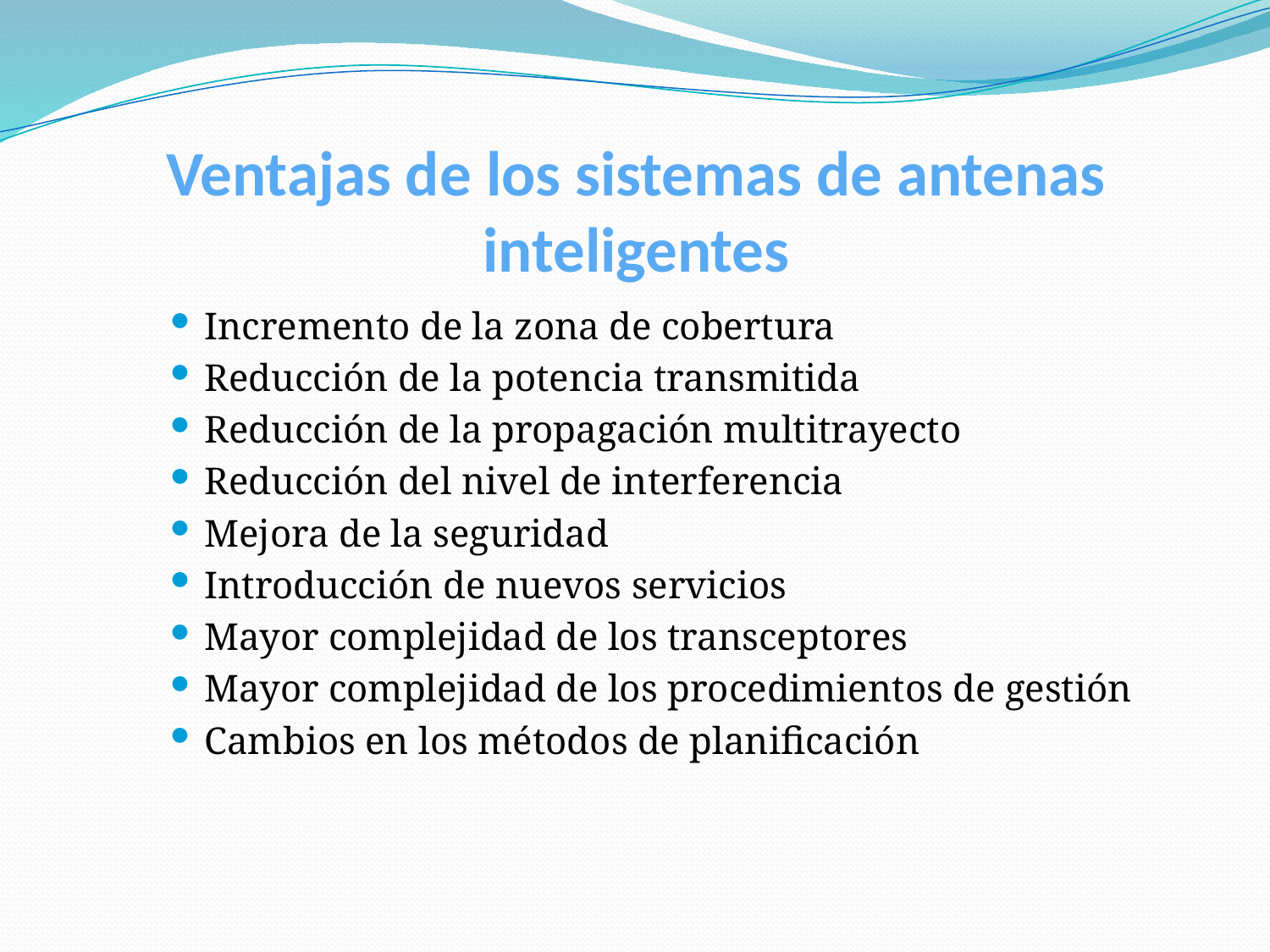

# Ventajas de los sistemas de antenas inteligentes
Incremento de la zona de cobertura
Reducción de la potencia transmitida
Reducción de la propagación multitrayecto
Reducción del nivel de interferencia
Mejora de la seguridad
Introducción de nuevos servicios
Mayor complejidad de los transceptores
Mayor complejidad de los procedimientos de gestión
Cambios en los métodos de planificación